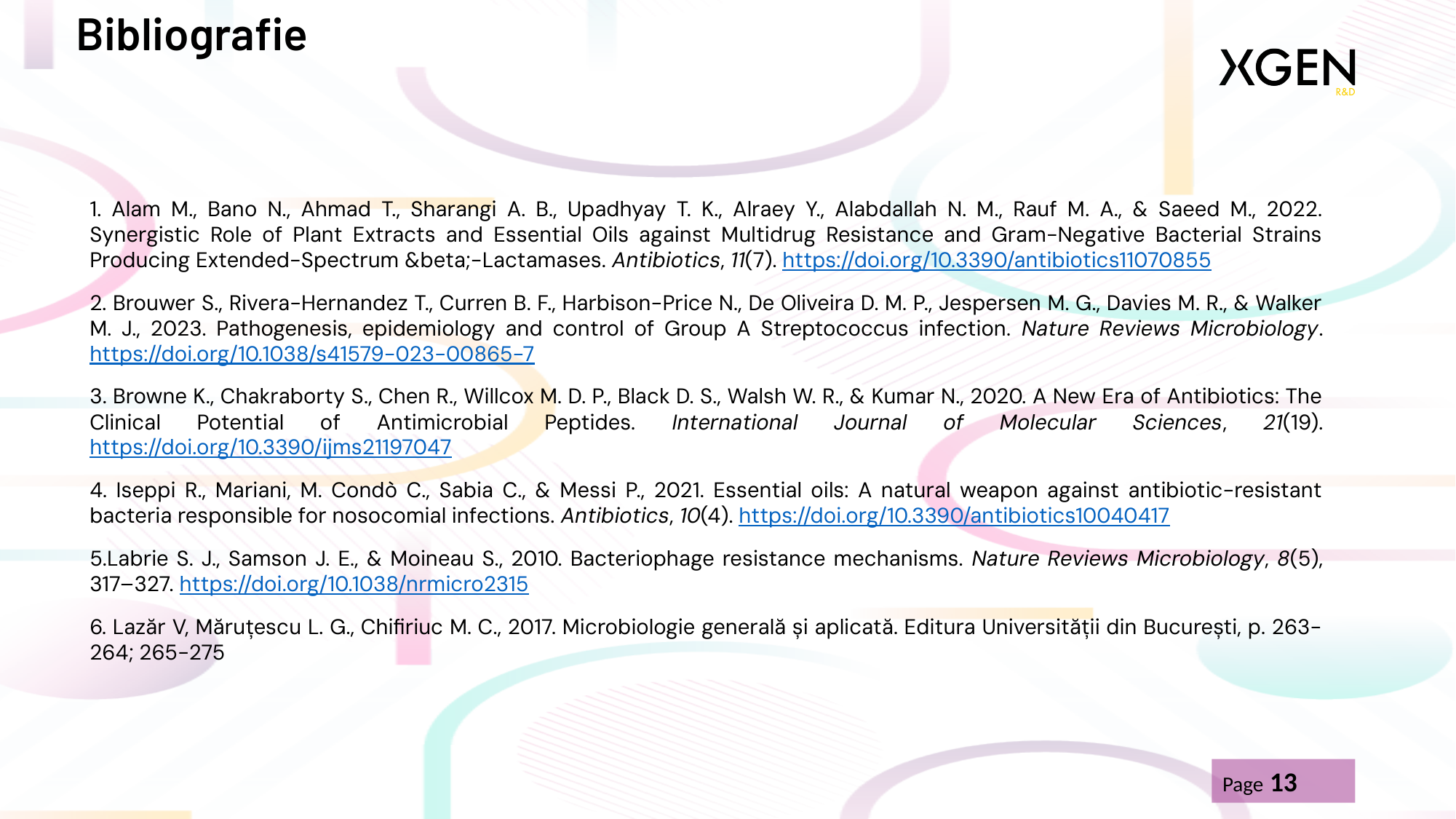

Bibliografie
1. Alam M., Bano N., Ahmad T., Sharangi A. B., Upadhyay T. K., Alraey Y., Alabdallah N. M., Rauf M. A., & Saeed M., 2022. Synergistic Role of Plant Extracts and Essential Oils against Multidrug Resistance and Gram-Negative Bacterial Strains Producing Extended-Spectrum &beta;-Lactamases. Antibiotics, 11(7). https://doi.org/10.3390/antibiotics11070855
2. Brouwer S., Rivera-Hernandez T., Curren B. F., Harbison-Price N., De Oliveira D. M. P., Jespersen M. G., Davies M. R., & Walker M. J., 2023. Pathogenesis, epidemiology and control of Group A Streptococcus infection. Nature Reviews Microbiology. https://doi.org/10.1038/s41579-023-00865-7
3. Browne K., Chakraborty S., Chen R., Willcox M. D. P., Black D. S., Walsh W. R., & Kumar N., 2020. A New Era of Antibiotics: The Clinical Potential of Antimicrobial Peptides. International Journal of Molecular Sciences, 21(19). https://doi.org/10.3390/ijms21197047
4. Iseppi R., Mariani, M. Condò C., Sabia C., & Messi P., 2021. Essential oils: A natural weapon against antibiotic-resistant bacteria responsible for nosocomial infections. Antibiotics, 10(4). https://doi.org/10.3390/antibiotics10040417
5.Labrie S. J., Samson J. E., & Moineau S., 2010. Bacteriophage resistance mechanisms. Nature Reviews Microbiology, 8(5), 317–327. https://doi.org/10.1038/nrmicro2315
6. Lazăr V, Măruțescu L. G., Chifiriuc M. C., 2017. Microbiologie generală și aplicată. Editura Universității din București, p. 263-264; 265-275

Page 13